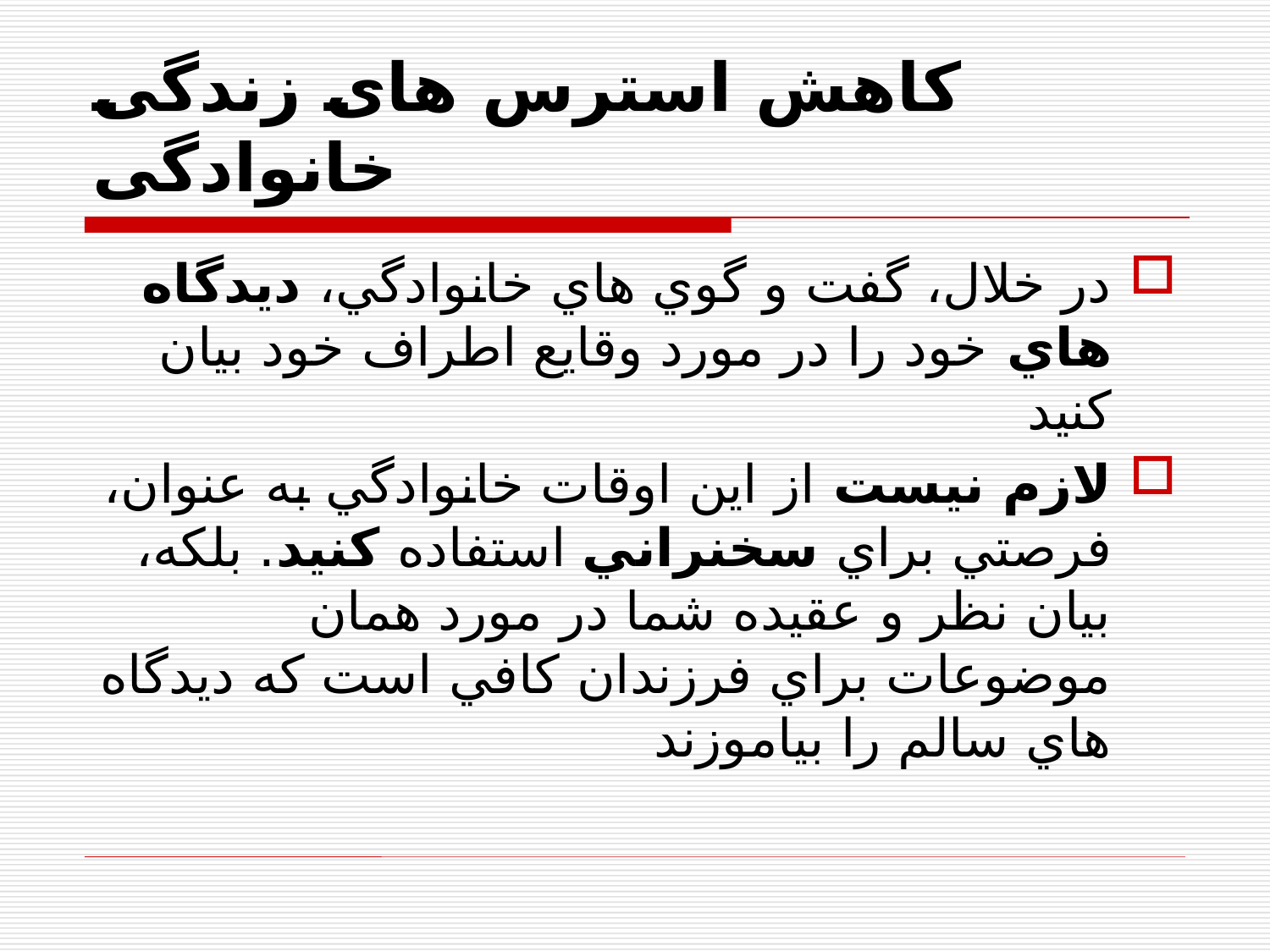

# کاهش استرس های زندگی خانوادگی
در خلال، گفت و گوي هاي خانوادگي، ديدگاه هاي خود را در مورد وقايع اطراف خود بيان كنيد
لازم نيست از اين اوقات خانوادگي به عنوان، فرصتي براي سخنراني استفاده كنيد. بلكه، بيان نظر و عقيده شما در مورد همان موضوعات براي فرزندان كافي است كه ديدگاه هاي سالم را بياموزند